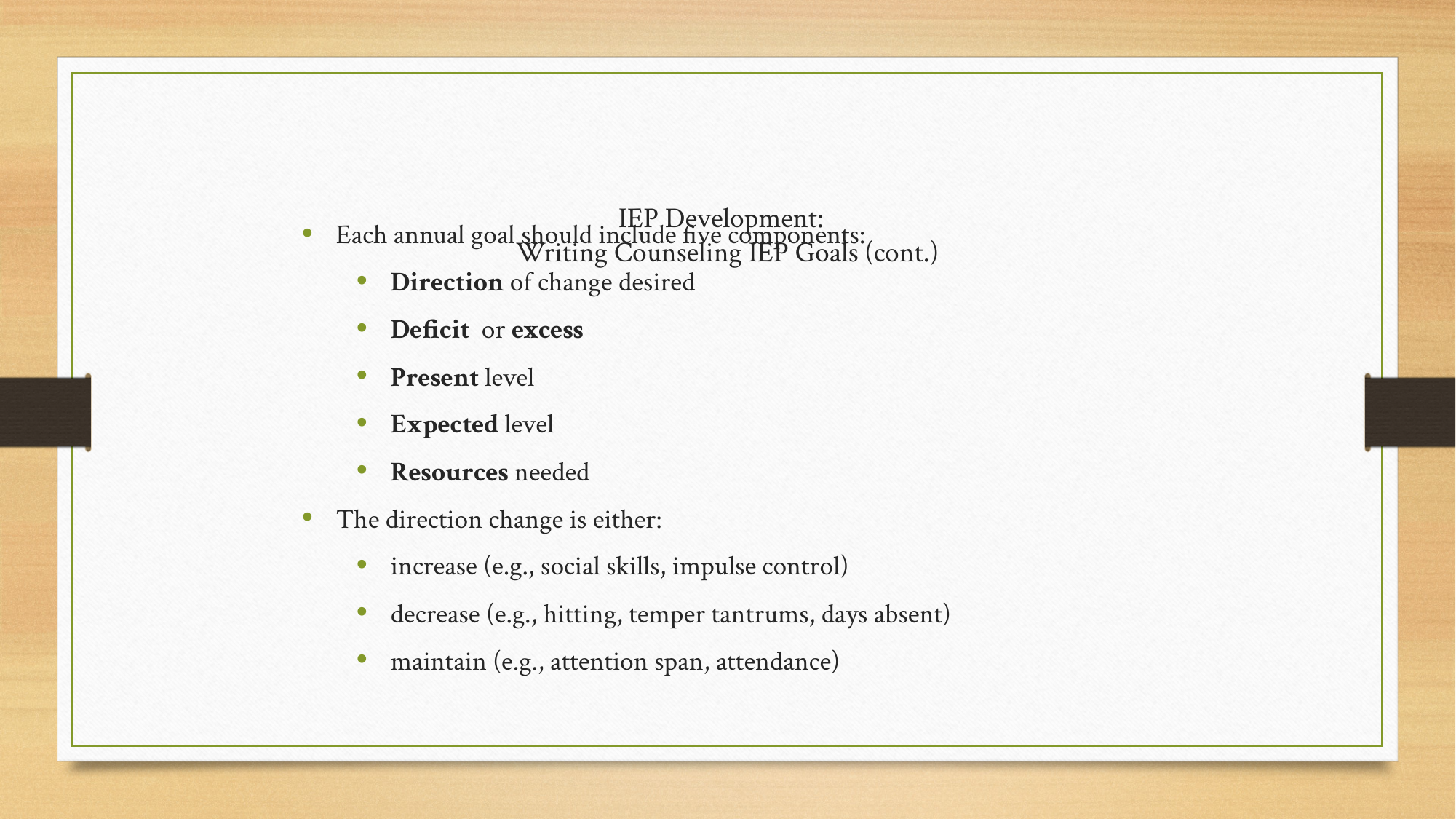

IEP Development:
Writing Counseling IEP Goals (cont.)
Each annual goal should include five components:
Direction of change desired
Deficit  or excess
Present level
Expected level
Resources needed
The direction change is either:
increase (e.g., social skills, impulse control)
decrease (e.g., hitting, temper tantrums, days absent)
maintain (e.g., attention span, attendance)